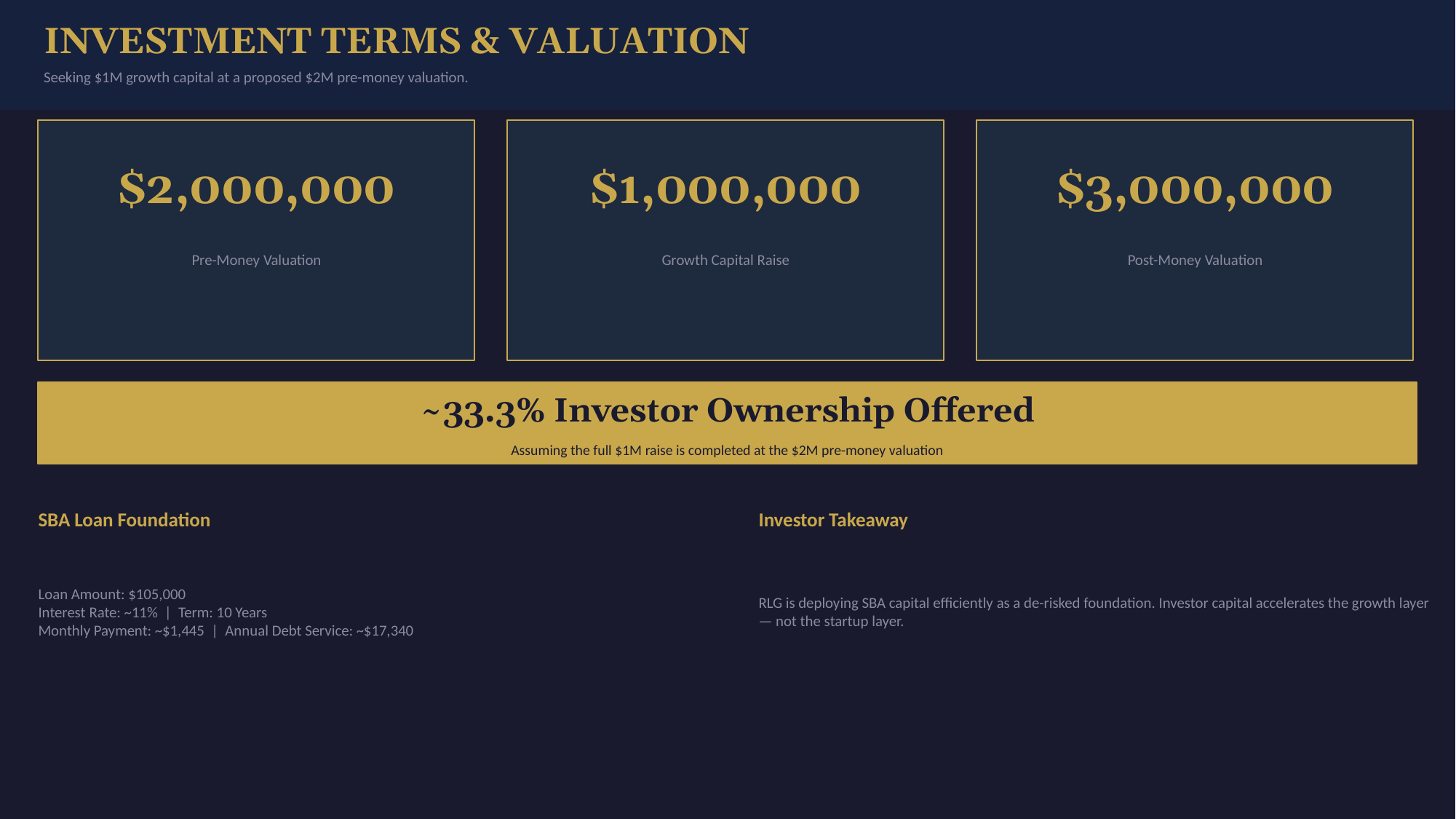

INVESTMENT TERMS & VALUATION
Seeking $1M growth capital at a proposed $2M pre-money valuation.

$2,000,000
$1,000,000
$3,000,000
Pre-Money Valuation
Growth Capital Raise
Post-Money Valuation

~33.3% Investor Ownership Offered
Assuming the full $1M raise is completed at the $2M pre-money valuation
SBA Loan Foundation
Investor Takeaway
Loan Amount: $105,000
Interest Rate: ~11%  |  Term: 10 Years
Monthly Payment: ~$1,445  |  Annual Debt Service: ~$17,340
RLG is deploying SBA capital efficiently as a de-risked foundation. Investor capital accelerates the growth layer — not the startup layer.